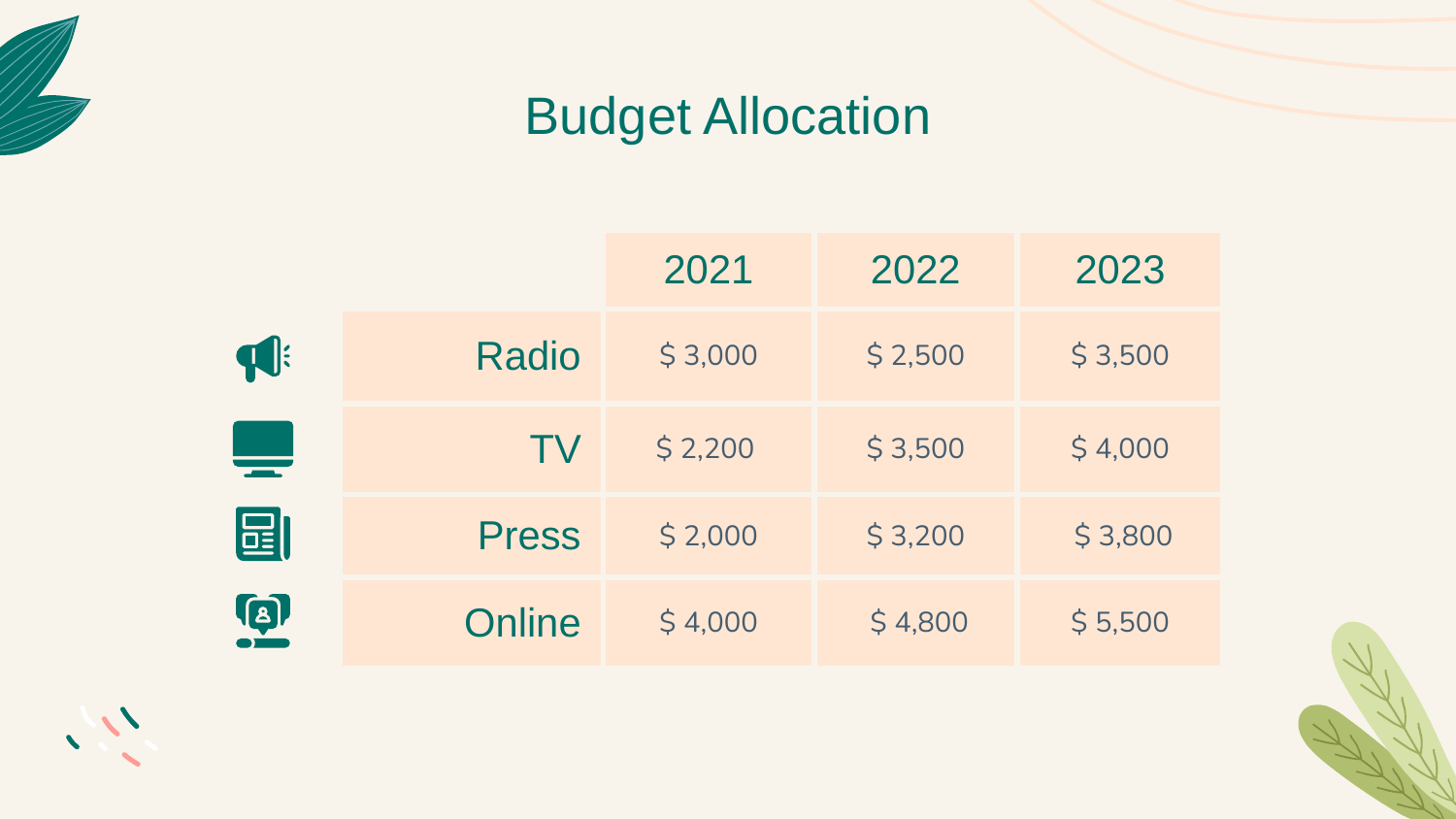

# Budget Allocation
|  | 2021 | 2022 | 2023 |
| --- | --- | --- | --- |
| Radio | $ 3,000 | $ 2,500 | $ 3,500 |
| TV | $ 2,200 | $ 3,500 | $ 4,000 |
| Press | $ 2,000 | $ 3,200 | $ 3,800 |
| Online | $ 4,000 | $ 4,800 | $ 5,500 |